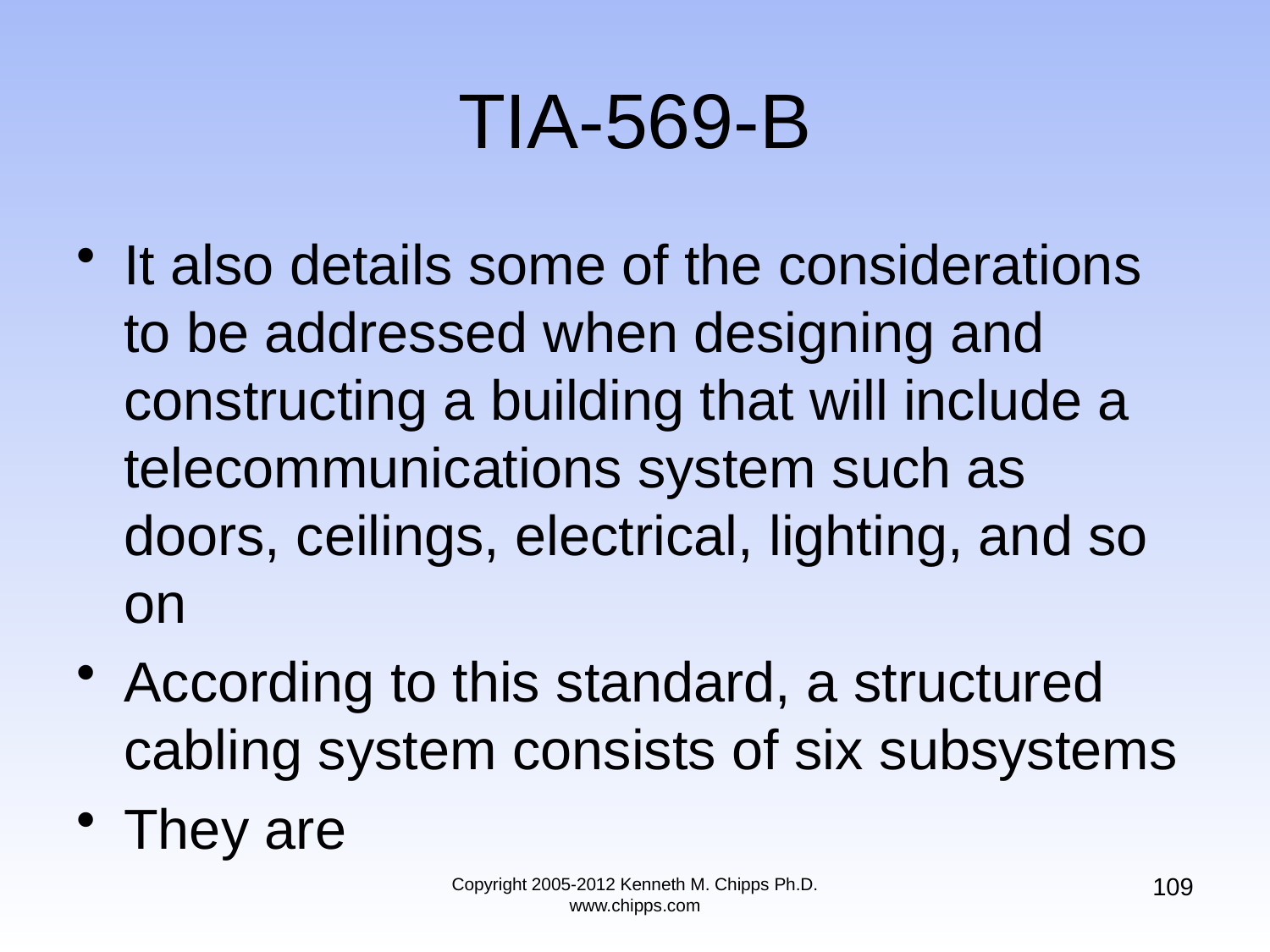

# TIA-569-B
It also details some of the considerations to be addressed when designing and constructing a building that will include a telecommunications system such as doors, ceilings, electrical, lighting, and so on
According to this standard, a structured cabling system consists of six subsystems
They are
109
Copyright 2005-2012 Kenneth M. Chipps Ph.D. www.chipps.com